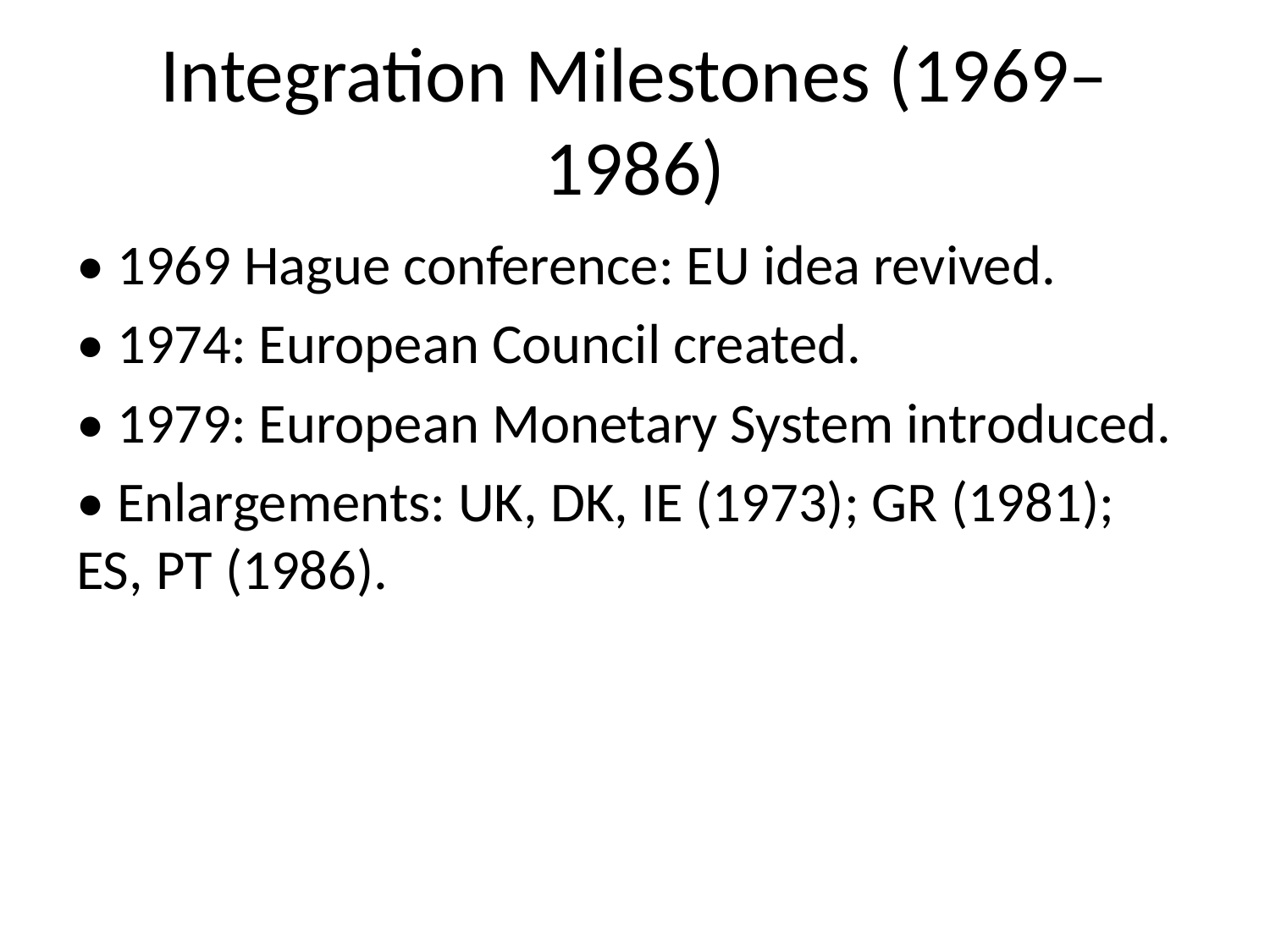

# Integration Milestones (1969–1986)
• 1969 Hague conference: EU idea revived.
• 1974: European Council created.
• 1979: European Monetary System introduced.
• Enlargements: UK, DK, IE (1973); GR (1981); ES, PT (1986).